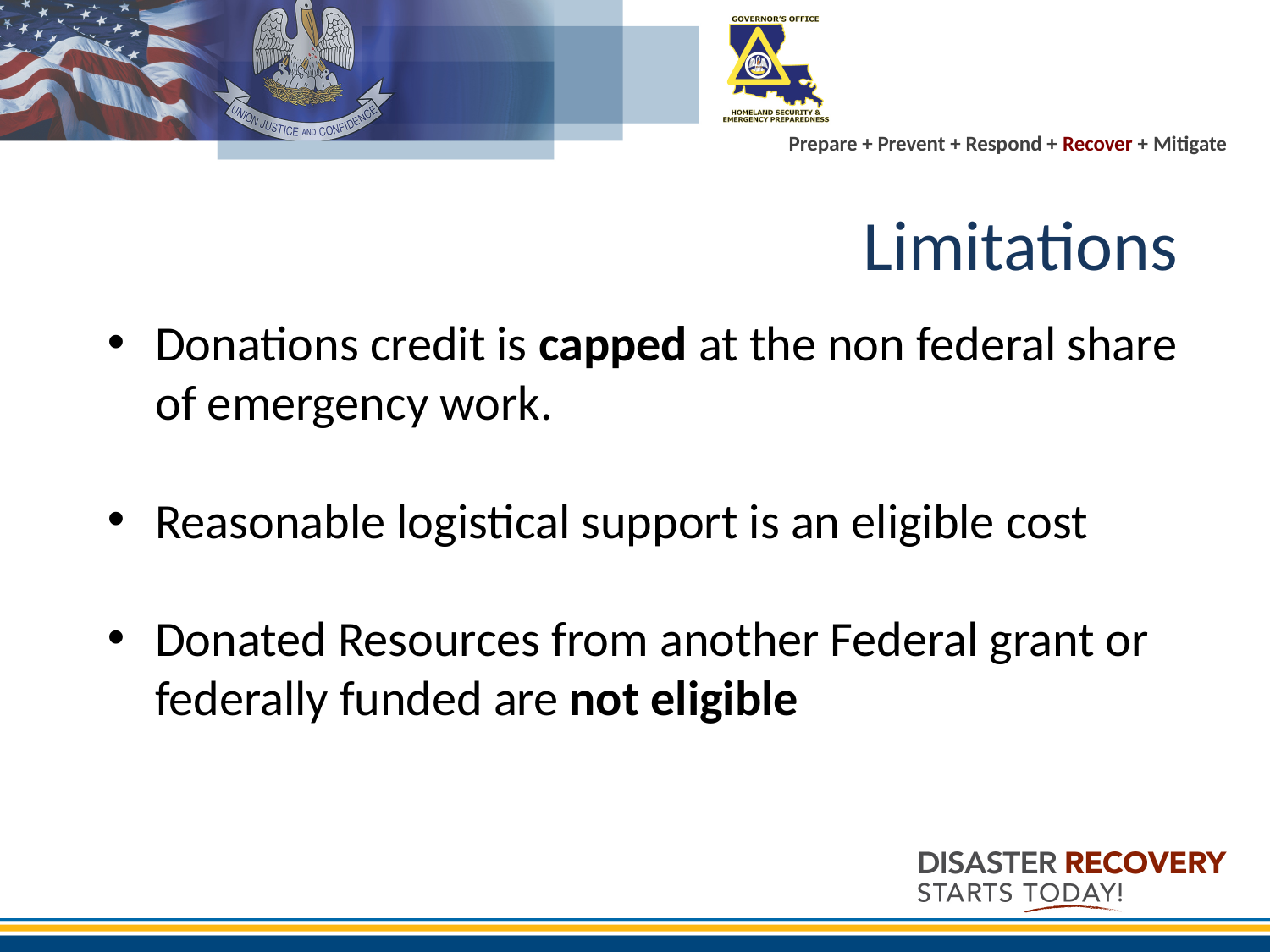

# Limitations
Donations credit is capped at the non federal share of emergency work.

Reasonable logistical support is an eligible cost

Donated Resources from another Federal grant or federally funded are not eligible